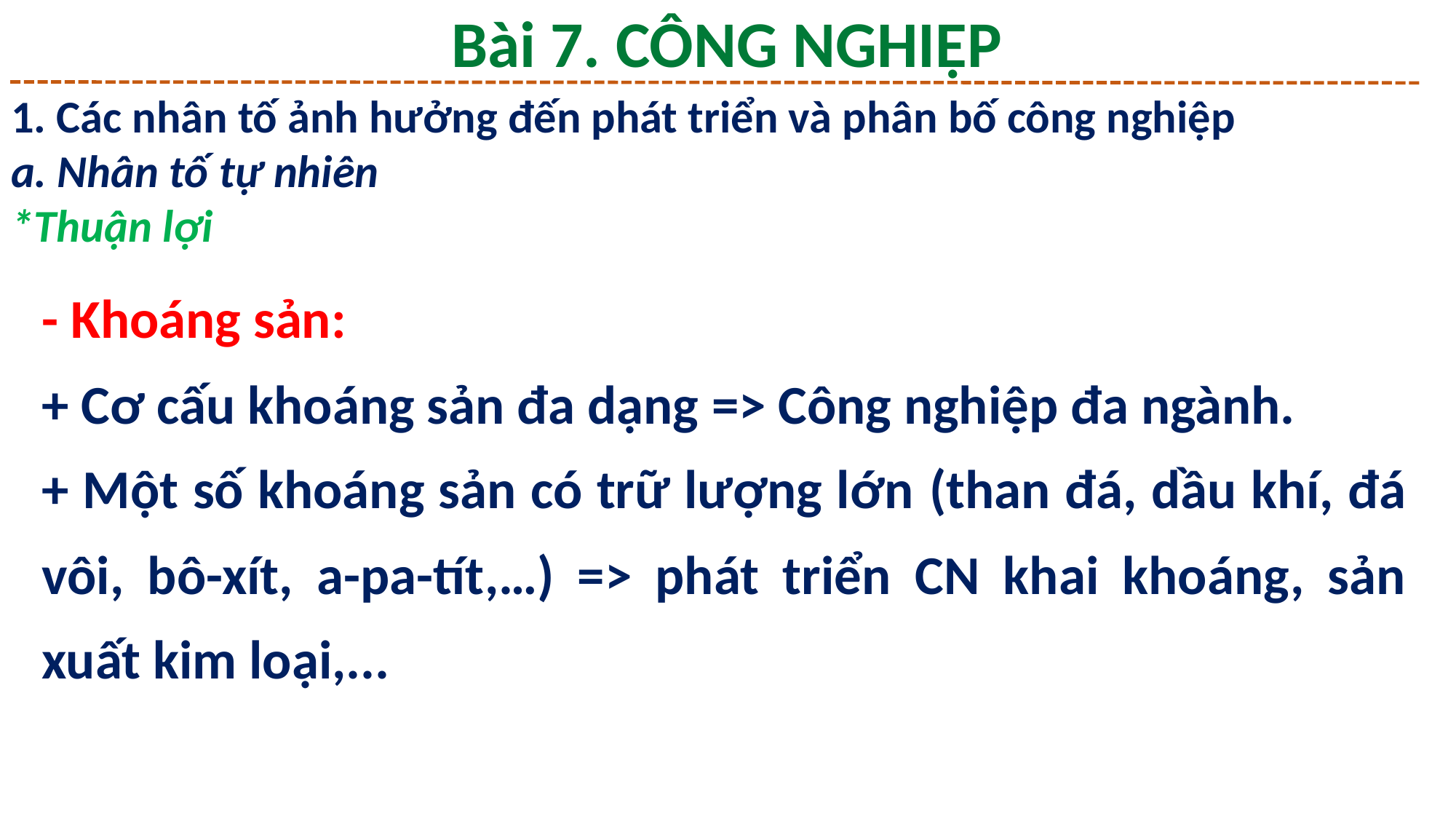

Bài 7. CÔNG NGHIỆP
1. Các nhân tố ảnh hưởng đến phát triển và phân bố công nghiệp
a. Nhân tố tự nhiên
*Thuận lợi
- Khoáng sản:
+ Cơ cấu khoáng sản đa dạng => Công nghiệp đa ngành.
+ Một số khoáng sản có trữ lượng lớn (than đá, dầu khí, đá vôi, bô-xít, a-pa-tít,…) => phát triển CN khai khoáng, sản xuất kim loại,...